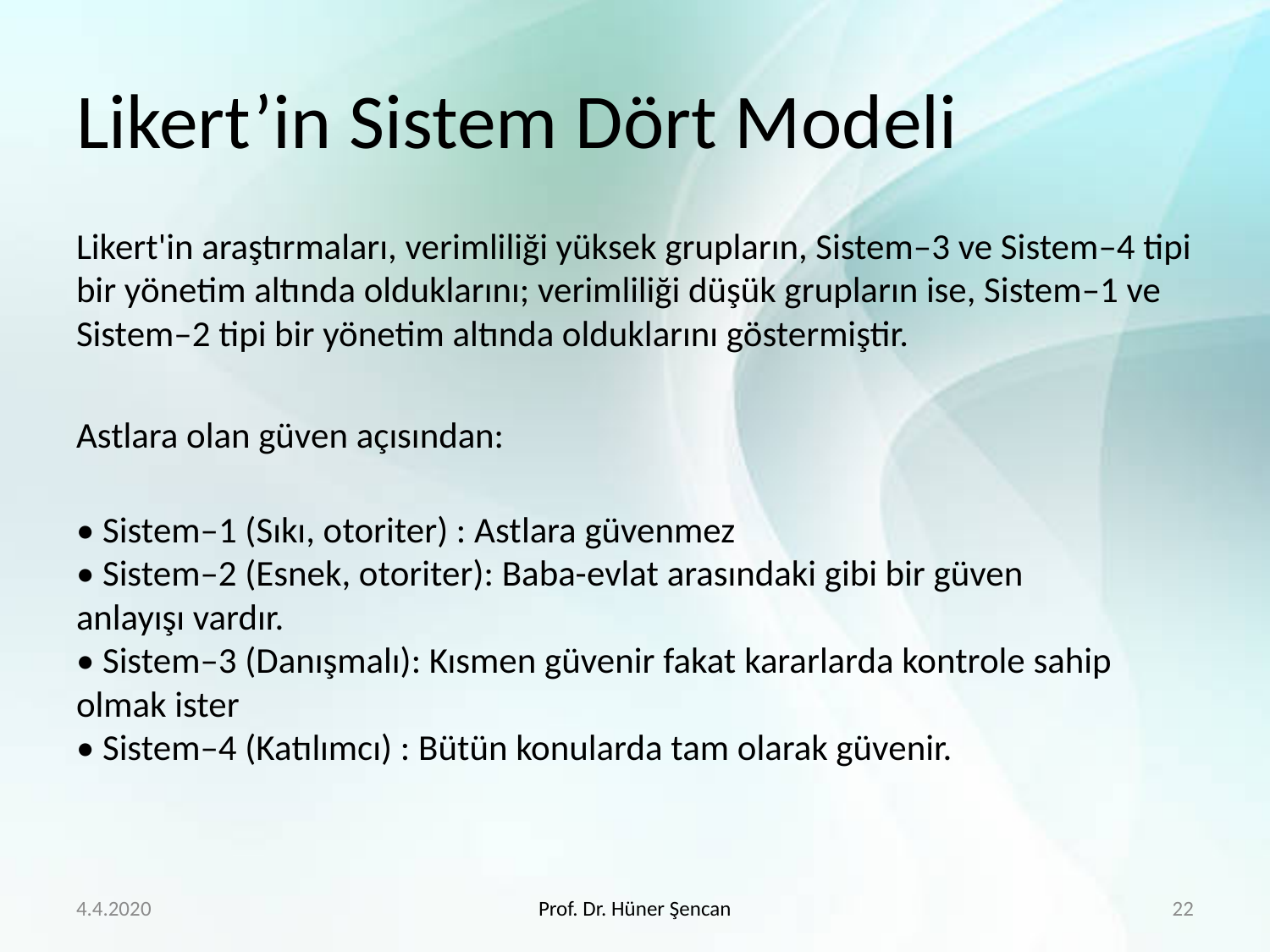

# Likert’in Sistem Dört Modeli
Likert'in araştırmaları, verimliliği yüksek grupların, Sistem–3 ve Sistem–4 tipi bir yönetim altında olduklarını; verimliliği düşük grupların ise, Sistem–1 ve Sistem–2 tipi bir yönetim altında olduklarını göstermiştir.

Astlara olan güven açısından:
• Sistem–1 (Sıkı, otoriter) : Astlara güvenmez
• Sistem–2 (Esnek, otoriter): Baba-evlat arasındaki gibi bir güven
anlayışı vardır.
• Sistem–3 (Danışmalı): Kısmen güvenir fakat kararlarda kontrole sahip
olmak ister
• Sistem–4 (Katılımcı) : Bütün konularda tam olarak güvenir.
4.4.2020
Prof. Dr. Hüner Şencan
22